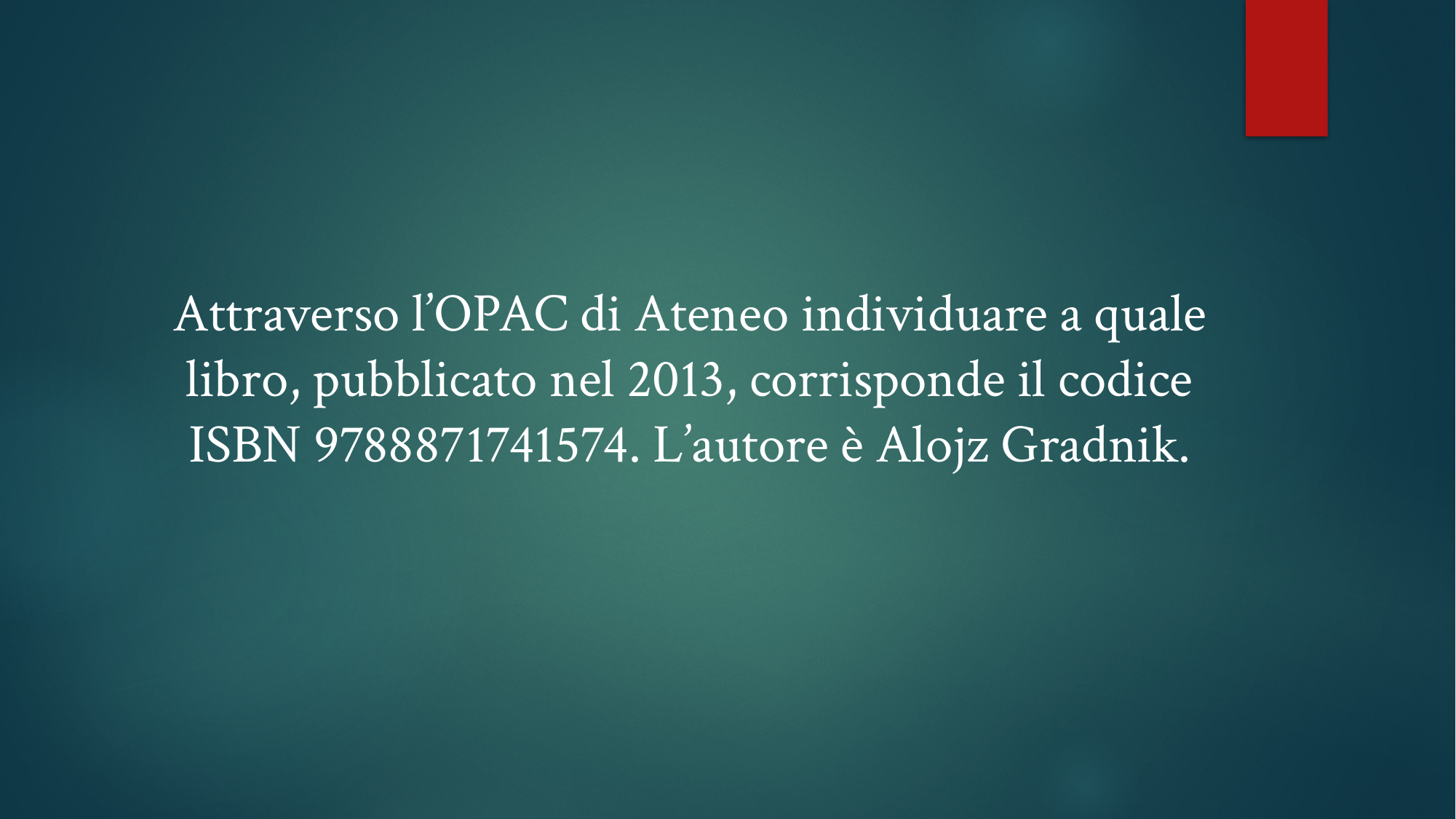

#
Attraverso l’OPAC di Ateneo individuare a quale libro, pubblicato nel 2013, corrisponde il codice ISBN 9788871741574. L’autore è Alojz Gradnik.